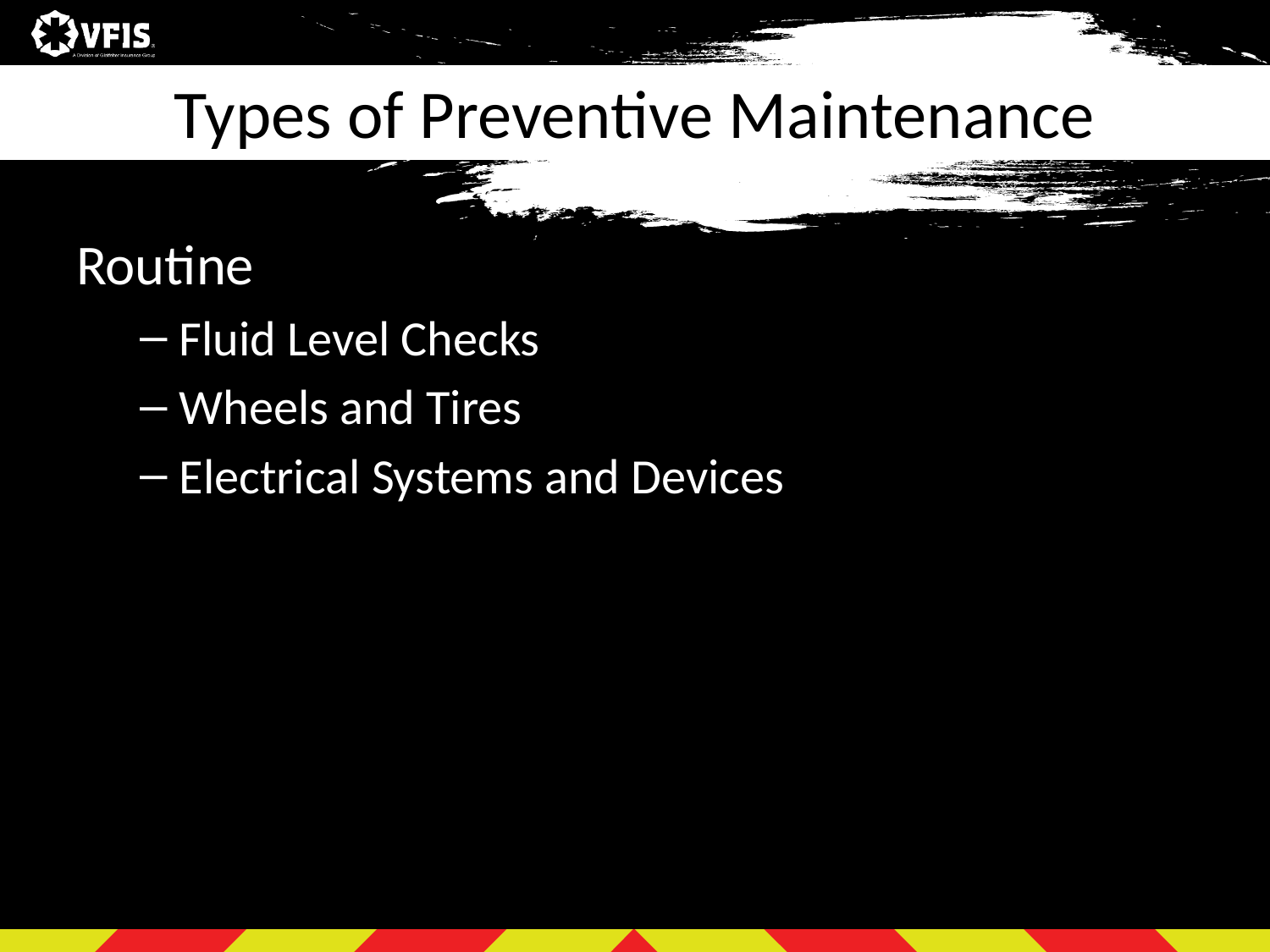

# Types of Preventive Maintenance
Routine
Fluid Level Checks
Wheels and Tires
Electrical Systems and Devices